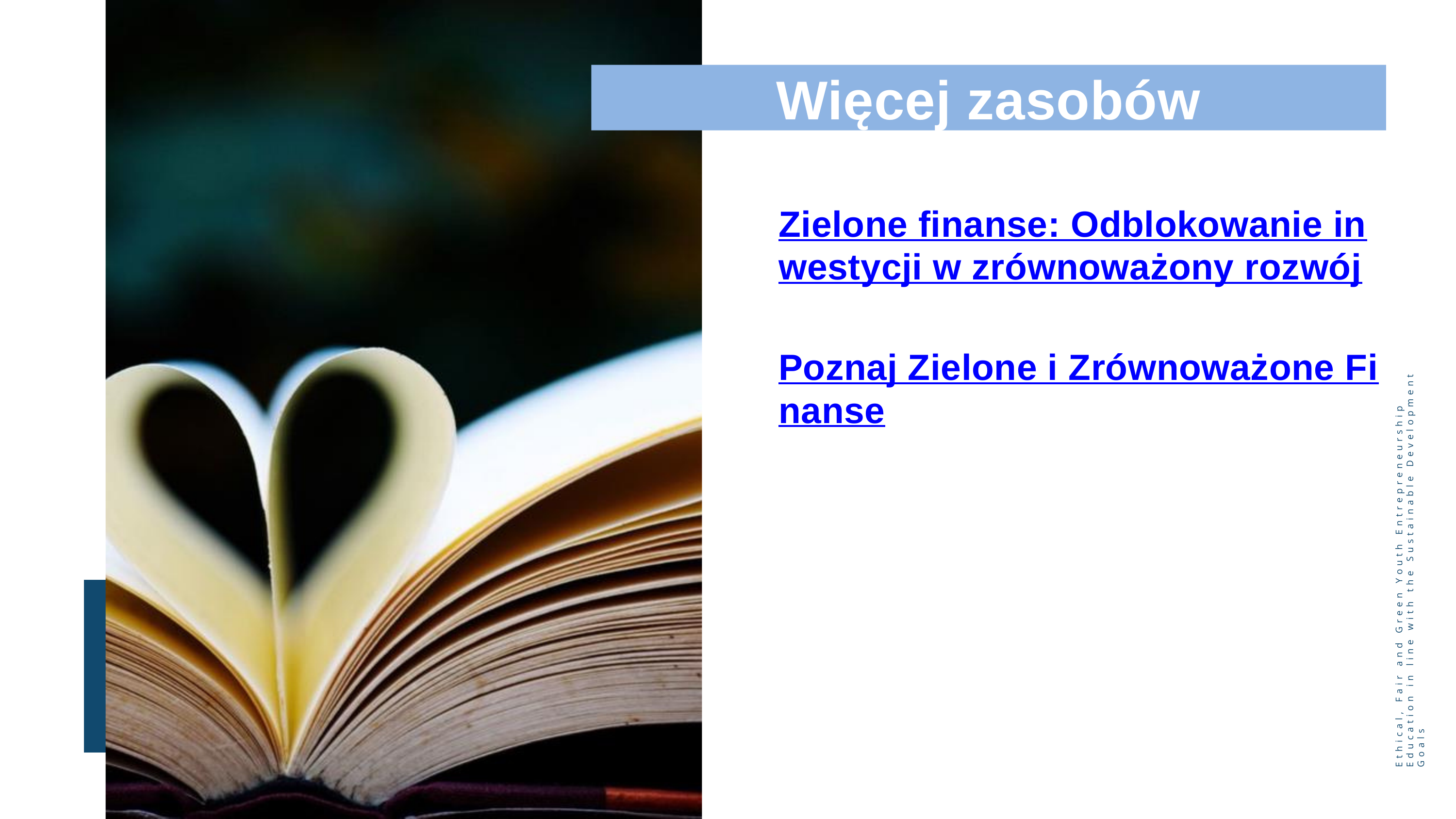

Więcej zasobów
Zielone finanse: Odblokowanie inwestycji w zrównoważony rozwój

Poznaj Zielone i Zrównoważone Finanse
Ethical, Fair and Green Youth Entrepreneurship Education in line with the Sustainable Development Goals